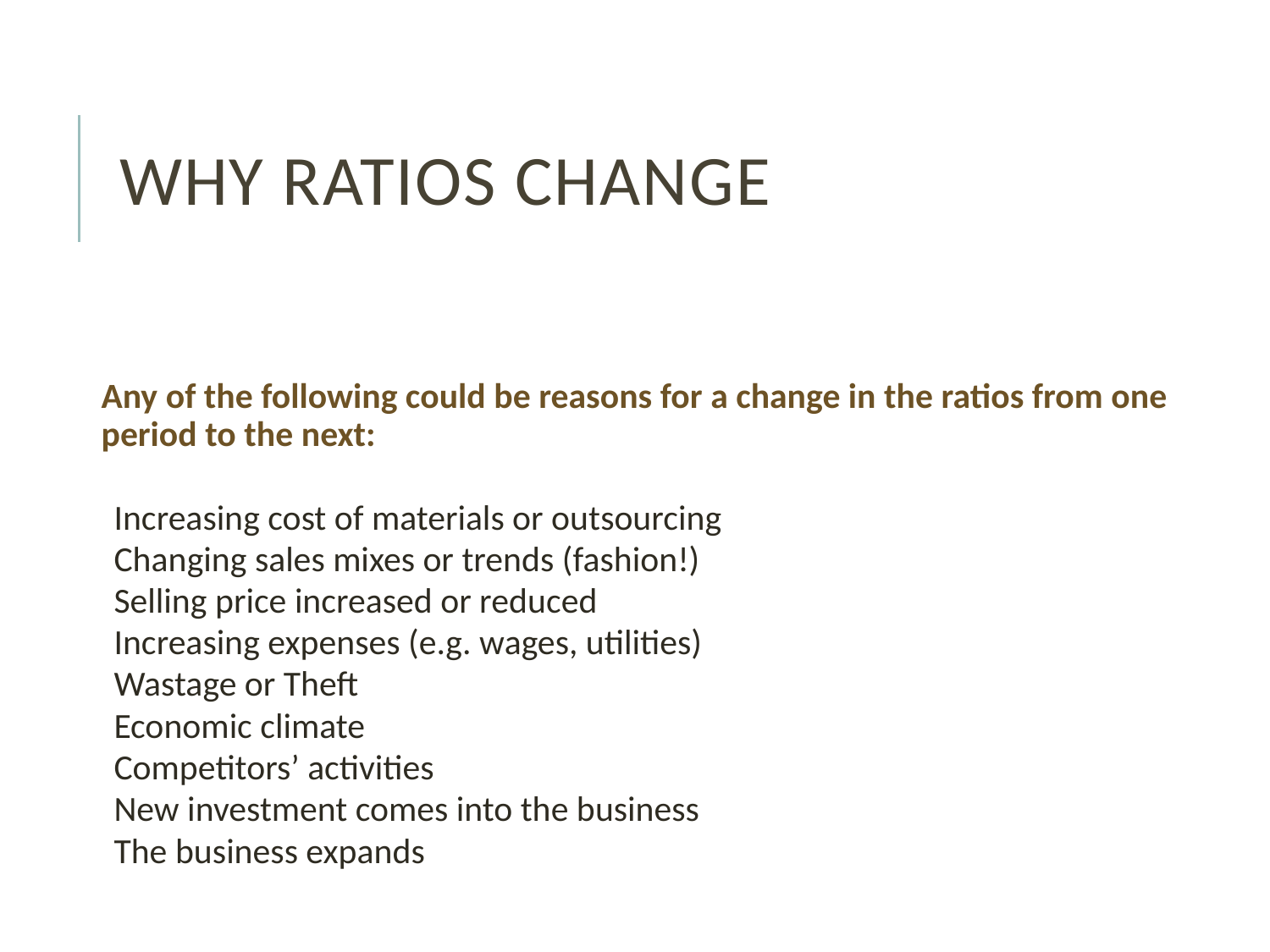

# Why Ratios Change
Any of the following could be reasons for a change in the ratios from one period to the next:

Increasing cost of materials or outsourcing
Changing sales mixes or trends (fashion!)
Selling price increased or reduced
Increasing expenses (e.g. wages, utilities)
Wastage or Theft
Economic climate
Competitors’ activities
New investment comes into the business
The business expands